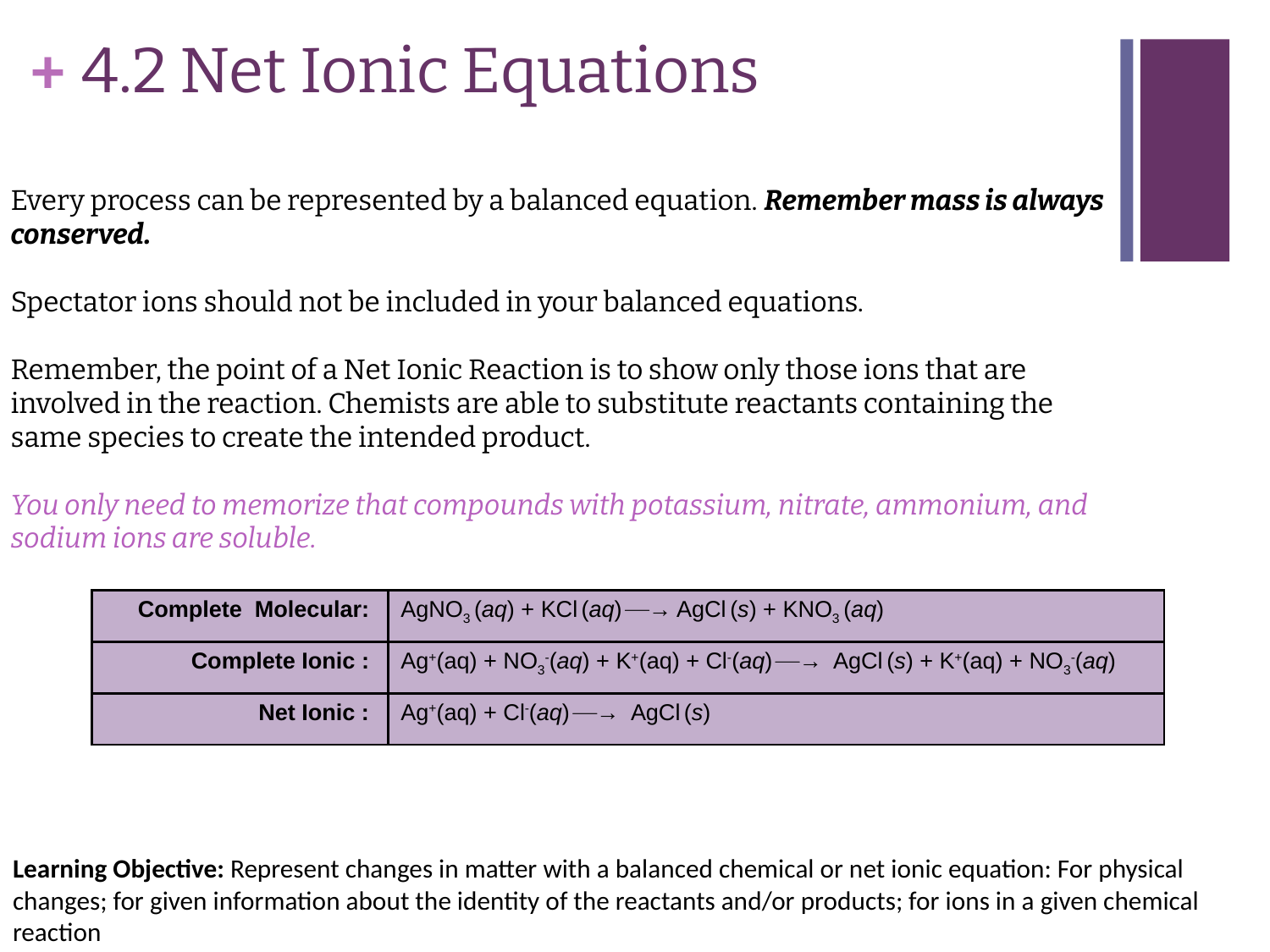

# 4.2 Net Ionic Equations
Every process can be represented by a balanced equation. Remember mass is always conserved.

Spectator ions should not be included in your balanced equations.

Remember, the point of a Net Ionic Reaction is to show only those ions that are involved in the reaction. Chemists are able to substitute reactants containing the same species to create the intended product.

You only need to memorize that compounds with potassium, nitrate, ammonium, and sodium ions are soluble.

| Complete Molecular: | AgNO3 (aq) + KCl (aq) ⎯→ AgCl (s) + KNO3 (aq) |
| --- | --- |
| Complete Ionic : | Ag+(aq) + NO3-(aq) + K+(aq) + Cl-(aq) ⎯→ AgCl (s) + K+(aq) + NO3-(aq) |
| Net Ionic : | Ag+(aq) + Cl-(aq) ⎯→ AgCl (s) |
Learning Objective: Represent changes in matter with a balanced chemical or net ionic equation: For physical changes; for given information about the identity of the reactants and/or products; for ions in a given chemical reaction